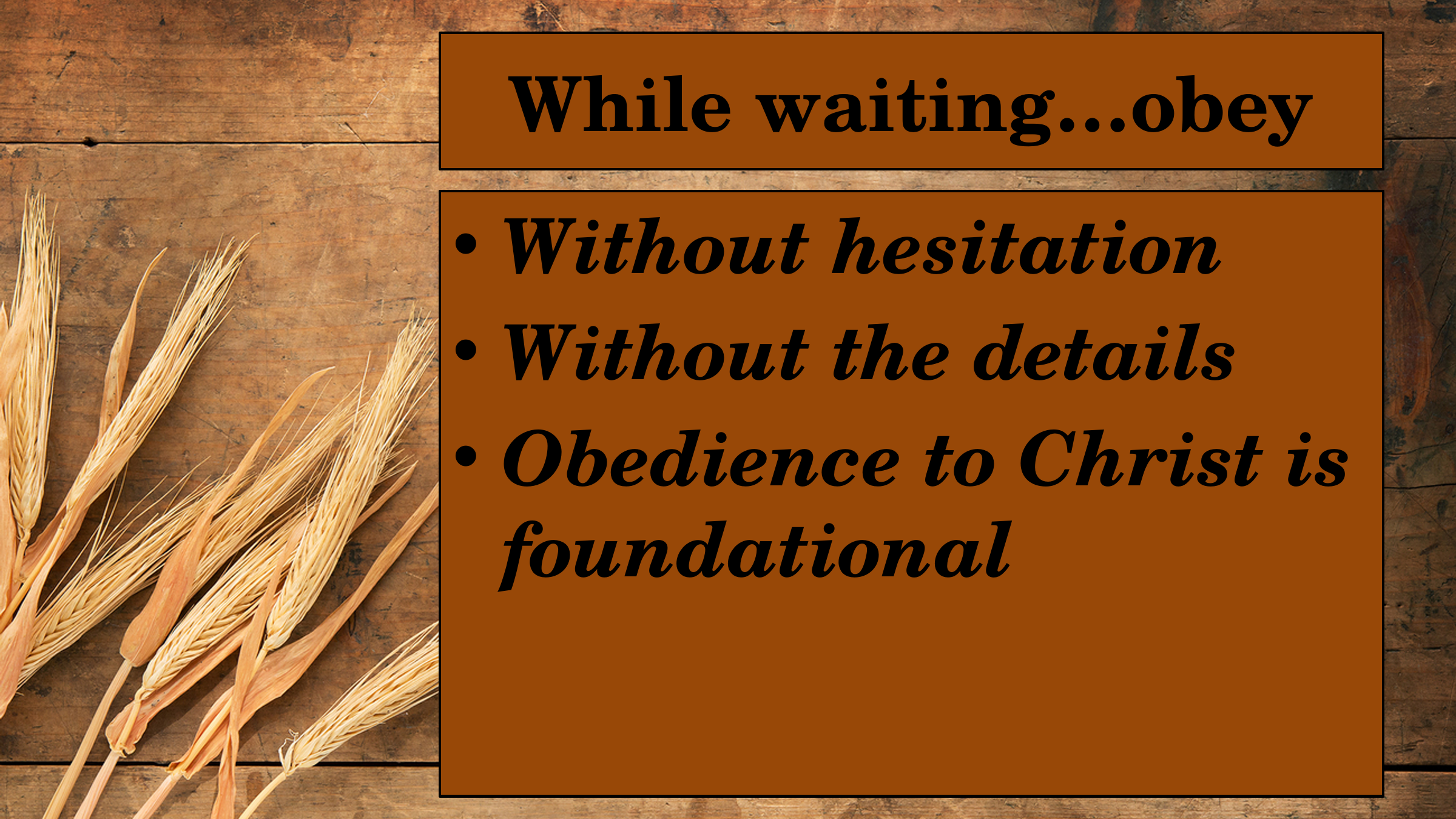

# While waiting…obey
Without hesitation
Without the details
Obedience to Christ is foundational